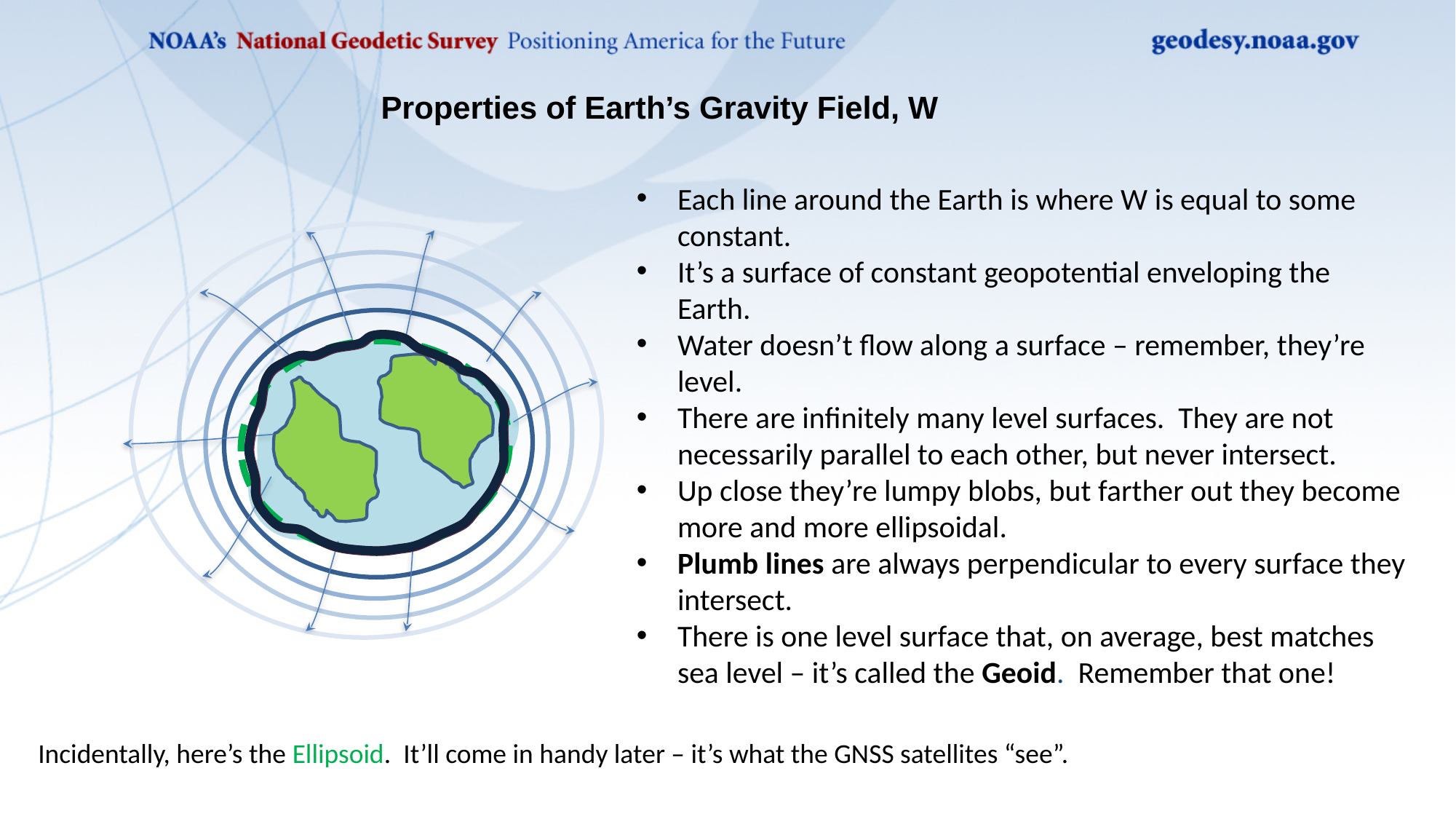

# Properties of Earth’s Gravity Field, W
Each line around the Earth is where W is equal to some constant.
It’s a surface of constant geopotential enveloping the Earth.
Water doesn’t flow along a surface – remember, they’re level.
There are infinitely many level surfaces.  They are not necessarily parallel to each other, but never intersect.
Up close they’re lumpy blobs, but farther out they become more and more ellipsoidal.
Plumb lines are always perpendicular to every surface they intersect.
There is one level surface that, on average, best matches sea level – it’s called the Geoid.  Remember that one!

Incidentally, here’s the Ellipsoid.  It’ll come in handy later – it’s what the GNSS satellites “see”.